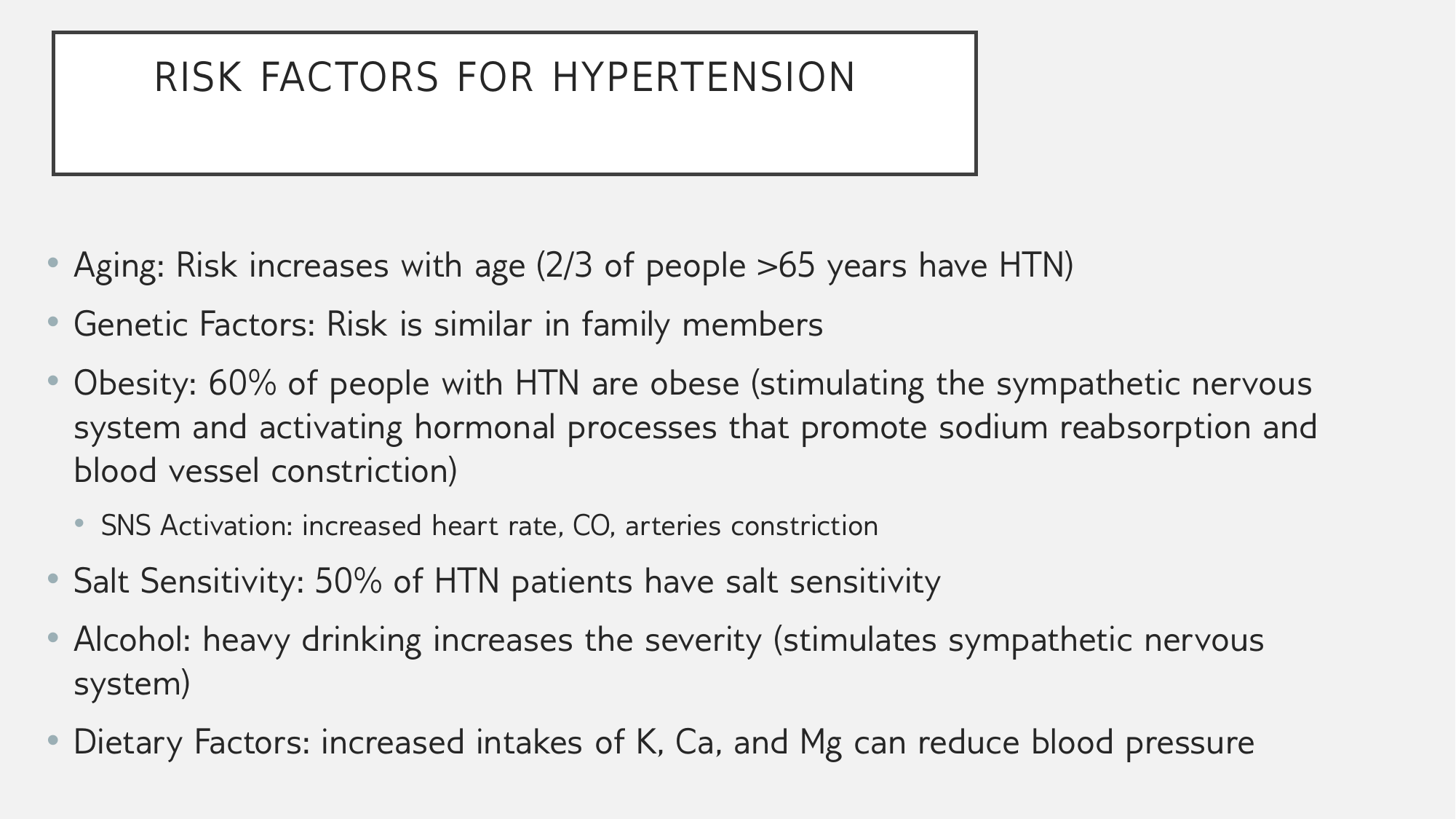

# risk factors for hypertension
Aging: Risk increases with age (2/3 of people >65 years have HTN)
Genetic Factors: Risk is similar in family members
Obesity: 60% of people with HTN are obese (stimulating the sympathetic nervous system and activating hormonal processes that promote sodium reabsorption and blood vessel constriction)
SNS Activation: increased heart rate, CO, arteries constriction
Salt Sensitivity: 50% of HTN patients have salt sensitivity
Alcohol: heavy drinking increases the severity (stimulates sympathetic nervous system)
Dietary Factors: increased intakes of K, Ca, and Mg can reduce blood pressure